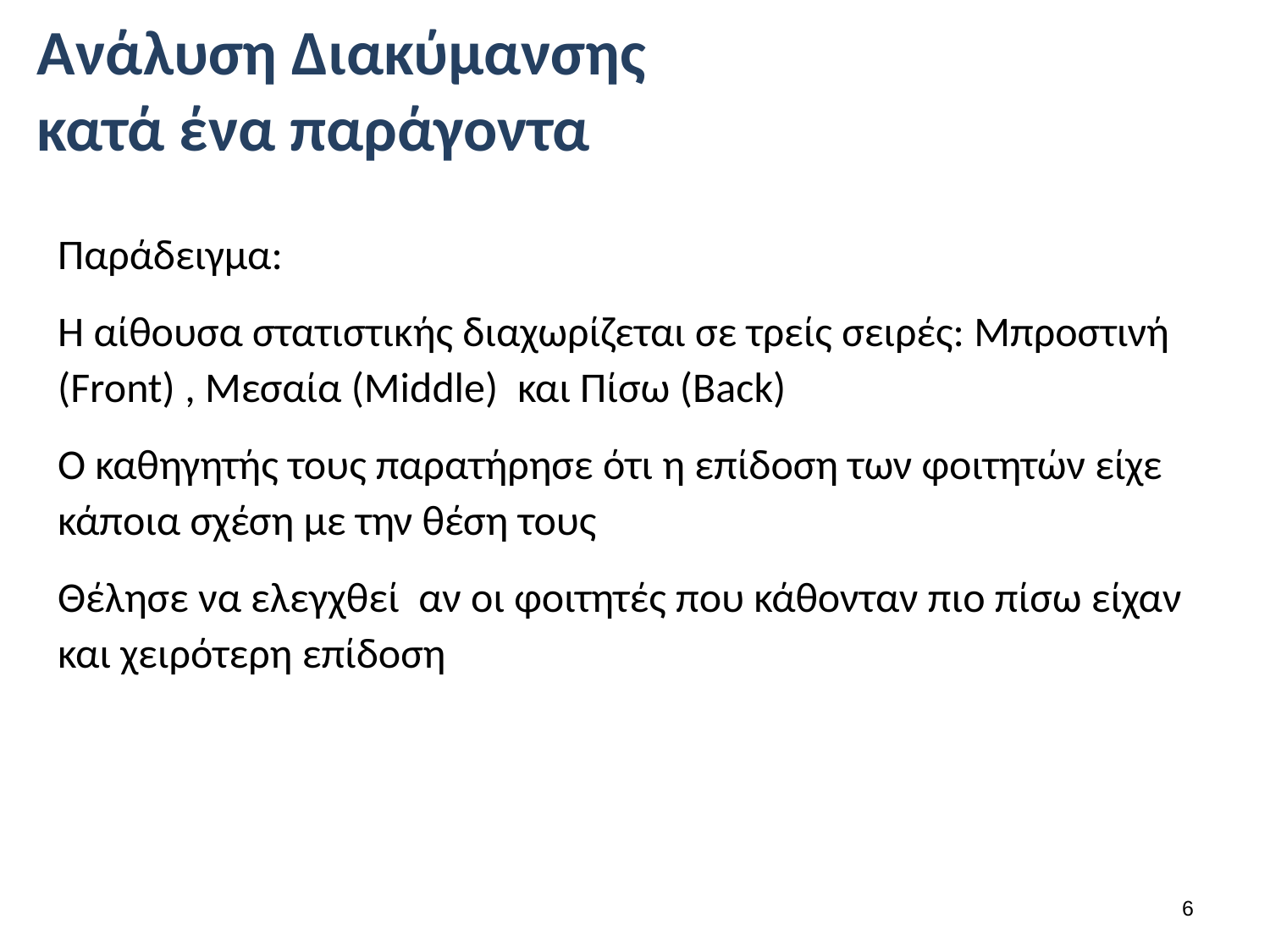

# Ανάλυση Διακύμανσης κατά ένα παράγοντα
Παράδειγμα:
Η αίθουσα στατιστικής διαχωρίζεται σε τρείς σειρές: Μπροστινή (Front) , Μεσαία (Middle)  και Πίσω (Back)
Ο καθηγητής τους παρατήρησε ότι η επίδοση των φοιτητών είχε κάποια σχέση με την θέση τους
Θέλησε να ελεγχθεί  αν οι φοιτητές που κάθονταν πιο πίσω είχαν και χειρότερη επίδοση
6